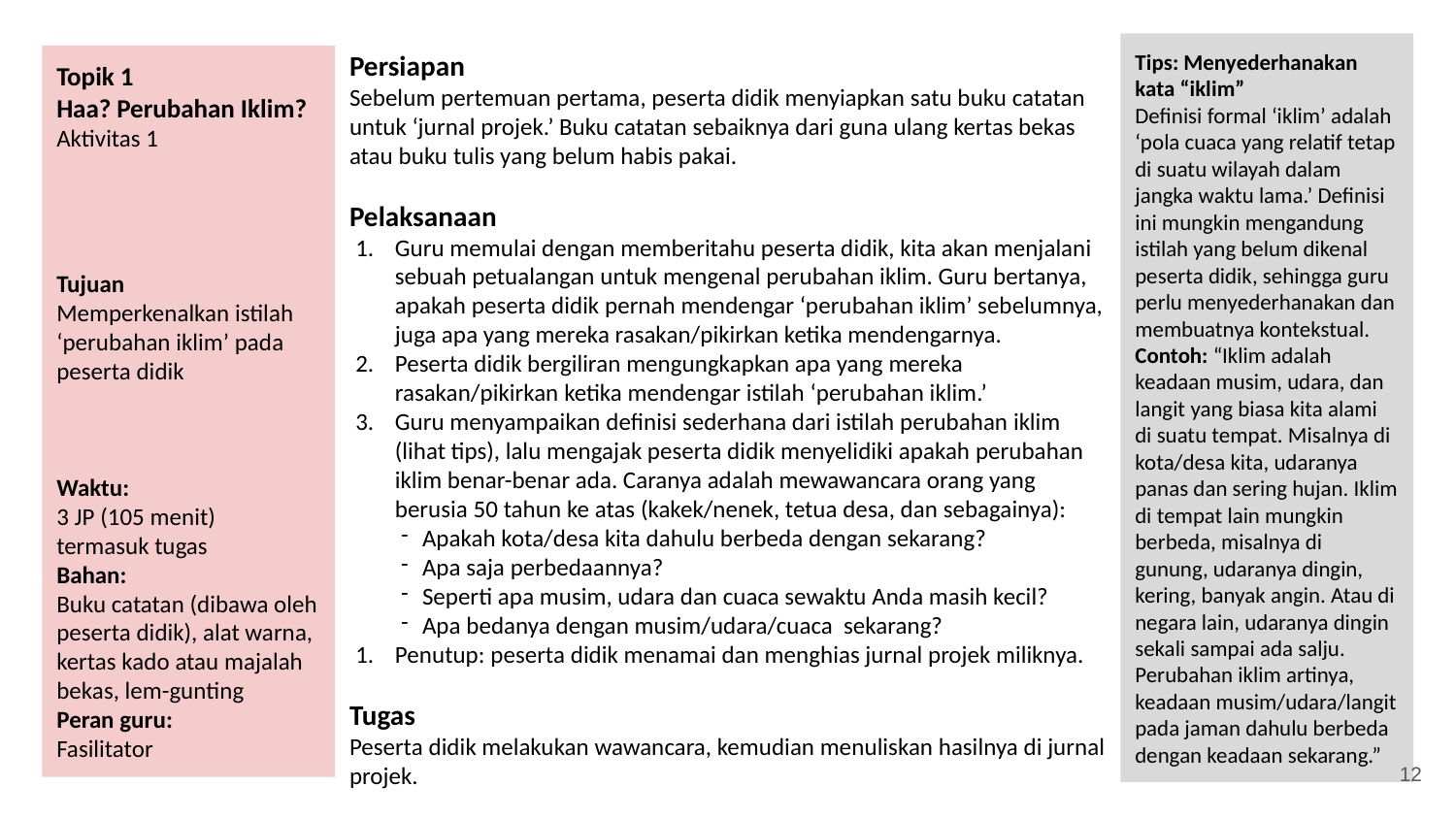

Persiapan
Sebelum pertemuan pertama, peserta didik menyiapkan satu buku catatan untuk ‘jurnal projek.’ Buku catatan sebaiknya dari guna ulang kertas bekas atau buku tulis yang belum habis pakai.

Pelaksanaan
Guru memulai dengan memberitahu peserta didik, kita akan menjalani sebuah petualangan untuk mengenal perubahan iklim. Guru bertanya, apakah peserta didik pernah mendengar ‘perubahan iklim’ sebelumnya, juga apa yang mereka rasakan/pikirkan ketika mendengarnya.
Peserta didik bergiliran mengungkapkan apa yang mereka rasakan/pikirkan ketika mendengar istilah ‘perubahan iklim.’
Guru menyampaikan definisi sederhana dari istilah perubahan iklim (lihat tips), lalu mengajak peserta didik menyelidiki apakah perubahan iklim benar-benar ada. Caranya adalah mewawancara orang yang berusia 50 tahun ke atas (kakek/nenek, tetua desa, dan sebagainya):
Apakah kota/desa kita dahulu berbeda dengan sekarang?
Apa saja perbedaannya?
Seperti apa musim, udara dan cuaca sewaktu Anda masih kecil?
Apa bedanya dengan musim/udara/cuaca  sekarang?
Penutup: peserta didik menamai dan menghias jurnal projek miliknya.

Tugas
Peserta didik melakukan wawancara, kemudian menuliskan hasilnya di jurnal projek.
Tips: Menyederhanakan kata “iklim”
Definisi formal ‘iklim’ adalah ‘pola cuaca yang relatif tetap di suatu wilayah dalam jangka waktu lama.’ Definisi ini mungkin mengandung istilah yang belum dikenal peserta didik, sehingga guru perlu menyederhanakan dan membuatnya kontekstual. Contoh: “Iklim adalah keadaan musim, udara, dan langit yang biasa kita alami di suatu tempat. Misalnya di kota/desa kita, udaranya panas dan sering hujan. Iklim di tempat lain mungkin berbeda, misalnya di gunung, udaranya dingin, kering, banyak angin. Atau di negara lain, udaranya dingin sekali sampai ada salju.
Perubahan iklim artinya, keadaan musim/udara/langit pada jaman dahulu berbeda dengan keadaan sekarang.”
Topik 1
Haa? Perubahan Iklim?
Aktivitas 1

Tujuan
Memperkenalkan istilah ‘perubahan iklim’ pada peserta didik

Waktu:
3 JP (105 menit)
termasuk tugas
Bahan:
Buku catatan (dibawa oleh peserta didik), alat warna, kertas kado atau majalah bekas, lem-gunting
Peran guru:
Fasilitator
12